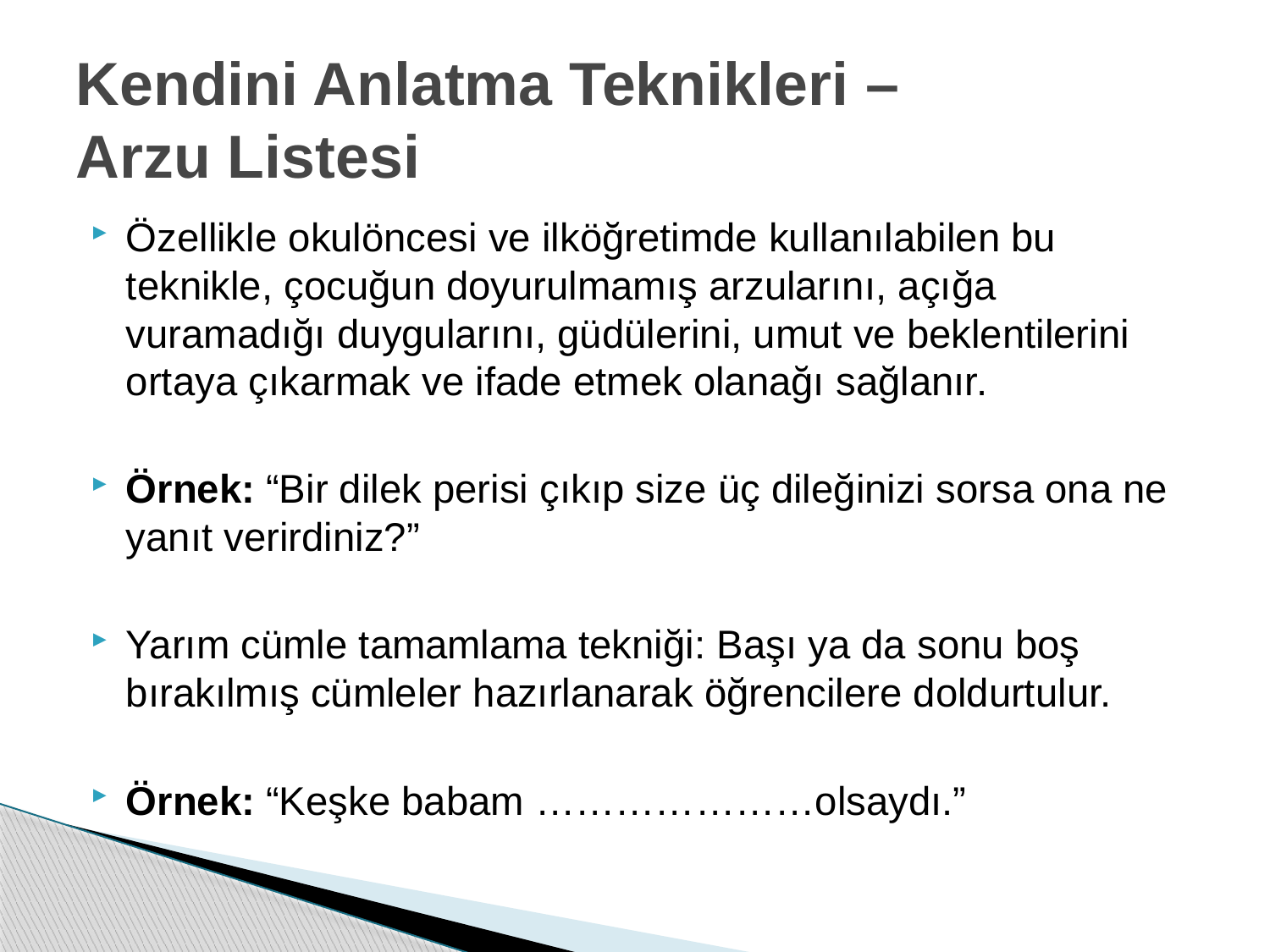

# Kendini Anlatma Teknikleri – Arzu Listesi
Özellikle okulöncesi ve ilköğretimde kullanılabilen bu teknikle, çocuğun doyurulmamış arzularını, açığa vuramadığı duygularını, güdülerini, umut ve beklentilerini ortaya çıkarmak ve ifade etmek olanağı sağlanır.

Örnek: “Bir dilek perisi çıkıp size üç dileğinizi sorsa ona ne yanıt verirdiniz?”

Yarım cümle tamamlama tekniği: Başı ya da sonu boş bırakılmış cümleler hazırlanarak öğrencilere doldurtulur.

Örnek: “Keşke babam …………………olsaydı.”